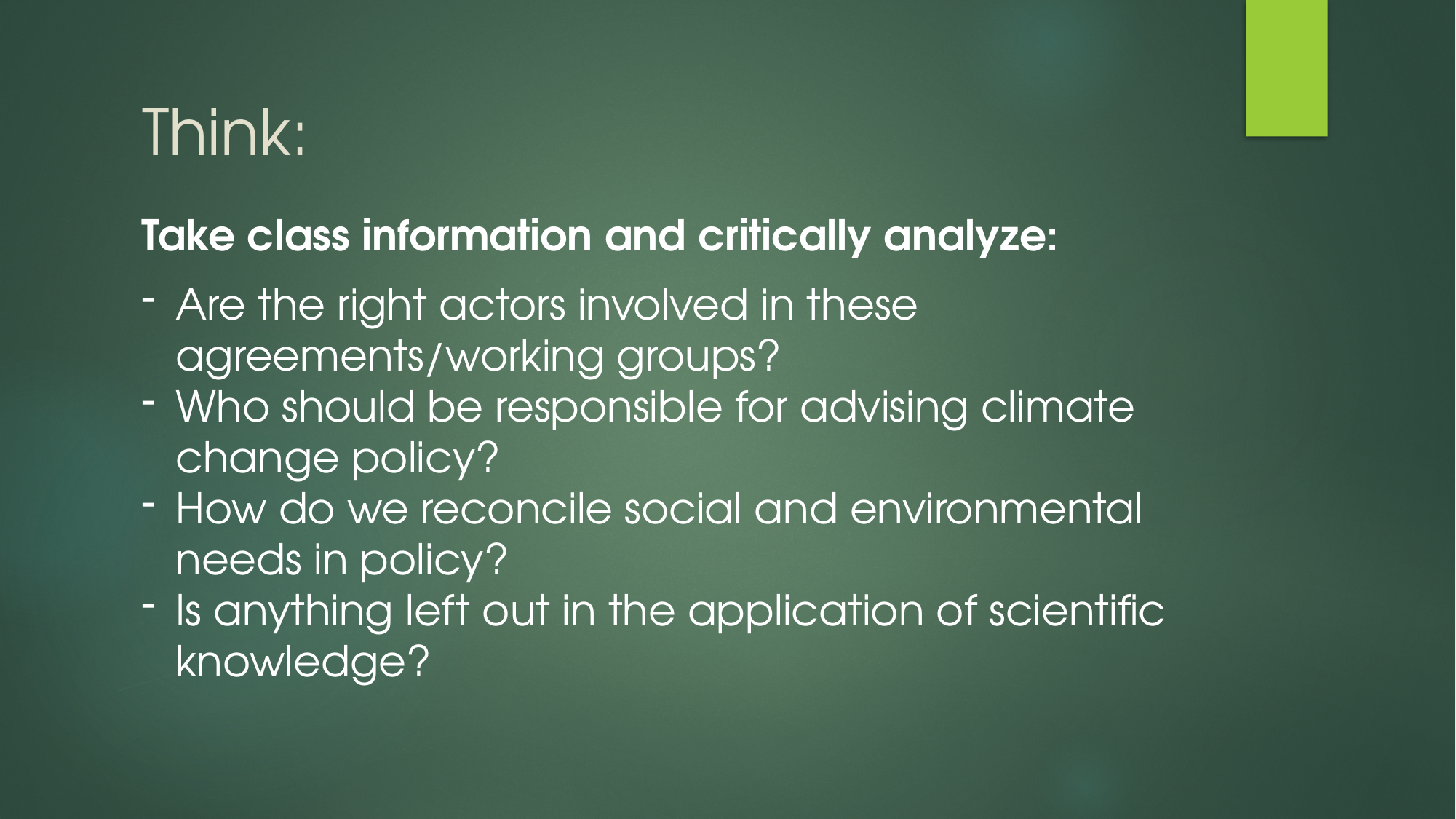

# Think:
Take class information and critically analyze:

Are the right actors involved in these agreements/working groups?
Who should be responsible for advising climate change policy?
How do we reconcile social and environmental needs in policy?
Is anything left out in the application of scientific knowledge?